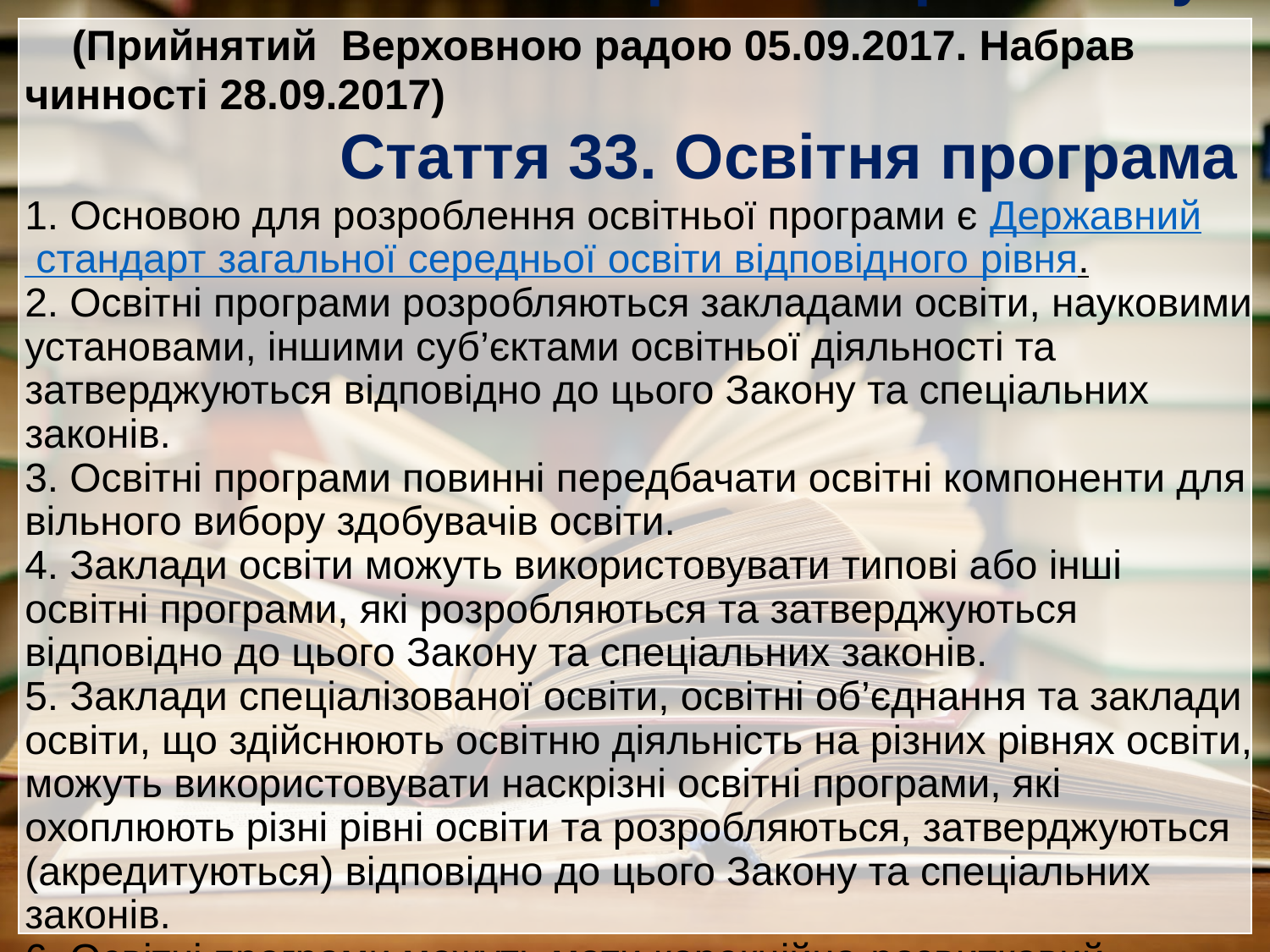

# Закон України «Про освіту» (Прийнятий  Верховною радою 05.09.2017. Набрав чинності 28.09.2017) Стаття 33. Освітня програма 1. Основою для розроблення освітньої програми є Державний стандарт загальної середньої освіти відповідного рівня. 2. Освітні програми розробляються закладами освіти, науковими установами, іншими суб’єктами освітньої діяльності та затверджуються відповідно до цього Закону та спеціальних законів. 3. Освітні програми повинні передбачати освітні компоненти для вільного вибору здобувачів освіти. 4. Заклади освіти можуть використовувати типові або інші освітні програми, які розробляються та затверджуються відповідно до цього Закону та спеціальних законів. 5. Заклади спеціалізованої освіти, освітні об’єднання та заклади освіти, що здійснюють освітню діяльність на різних рівнях освіти, можуть використовувати наскрізні освітні програми, які охоплюють різні рівні освіти та розробляються, затверджуються (акредитуються) відповідно до цього Закону та спеціальних законів. 6. Освітні програми можуть мати корекційно-розвитковий складник для осіб з особливими освітніми потребами.